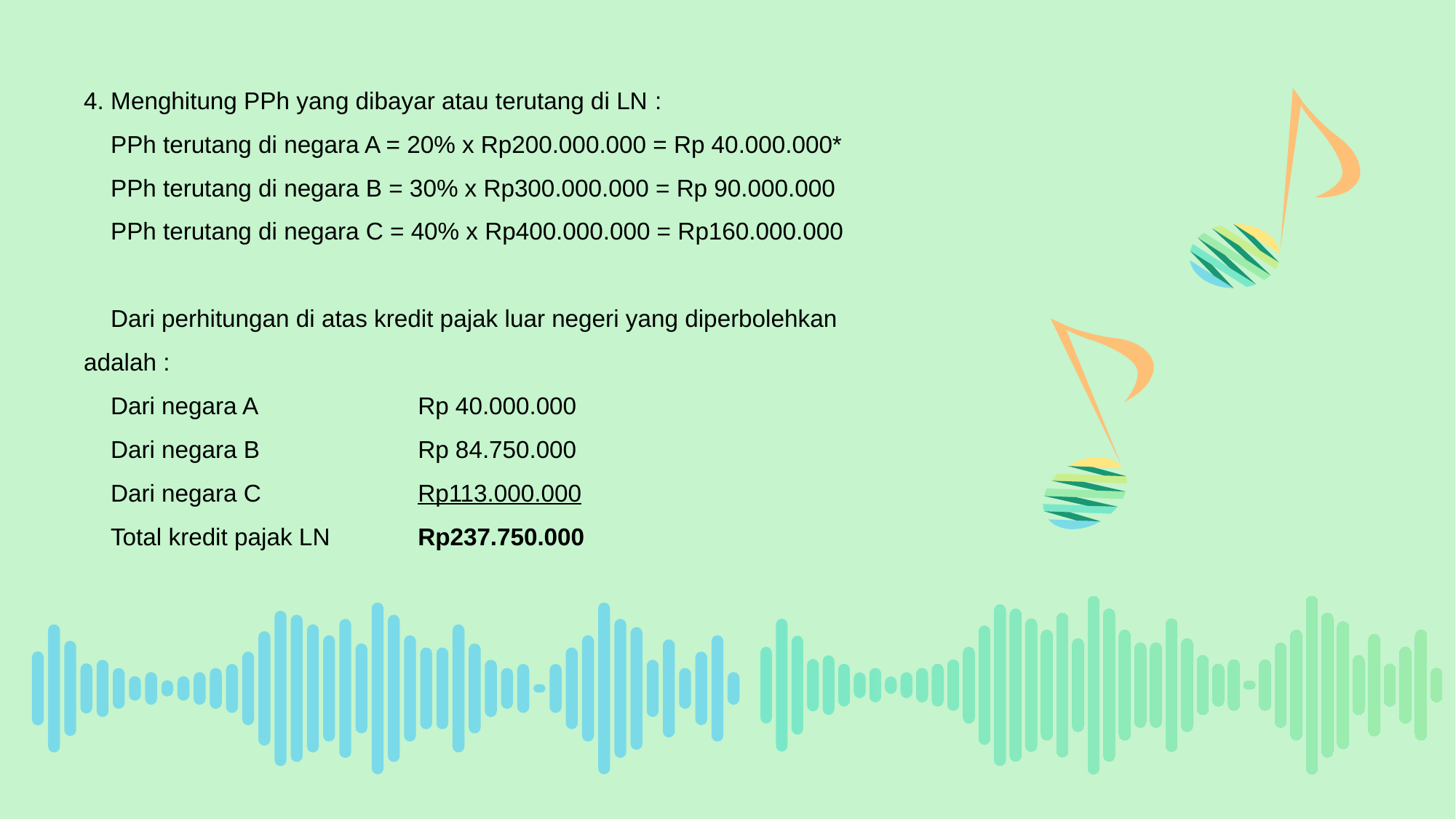

4. Menghitung PPh yang dibayar atau terutang di LN :
    PPh terutang di negara A = 20% x Rp200.000.000 = Rp 40.000.000*
    PPh terutang di negara B = 30% x Rp300.000.000 = Rp 90.000.000
    PPh terutang di negara C = 40% x Rp400.000.000 = Rp160.000.000

    Dari perhitungan di atas kredit pajak luar negeri yang diperbolehkan adalah :
    Dari negara A 		 Rp 40.000.000
    Dari negara B 		 Rp 84.750.000
    Dari negara C 		 Rp113.000.000
    Total kredit pajak LN	 Rp237.750.000